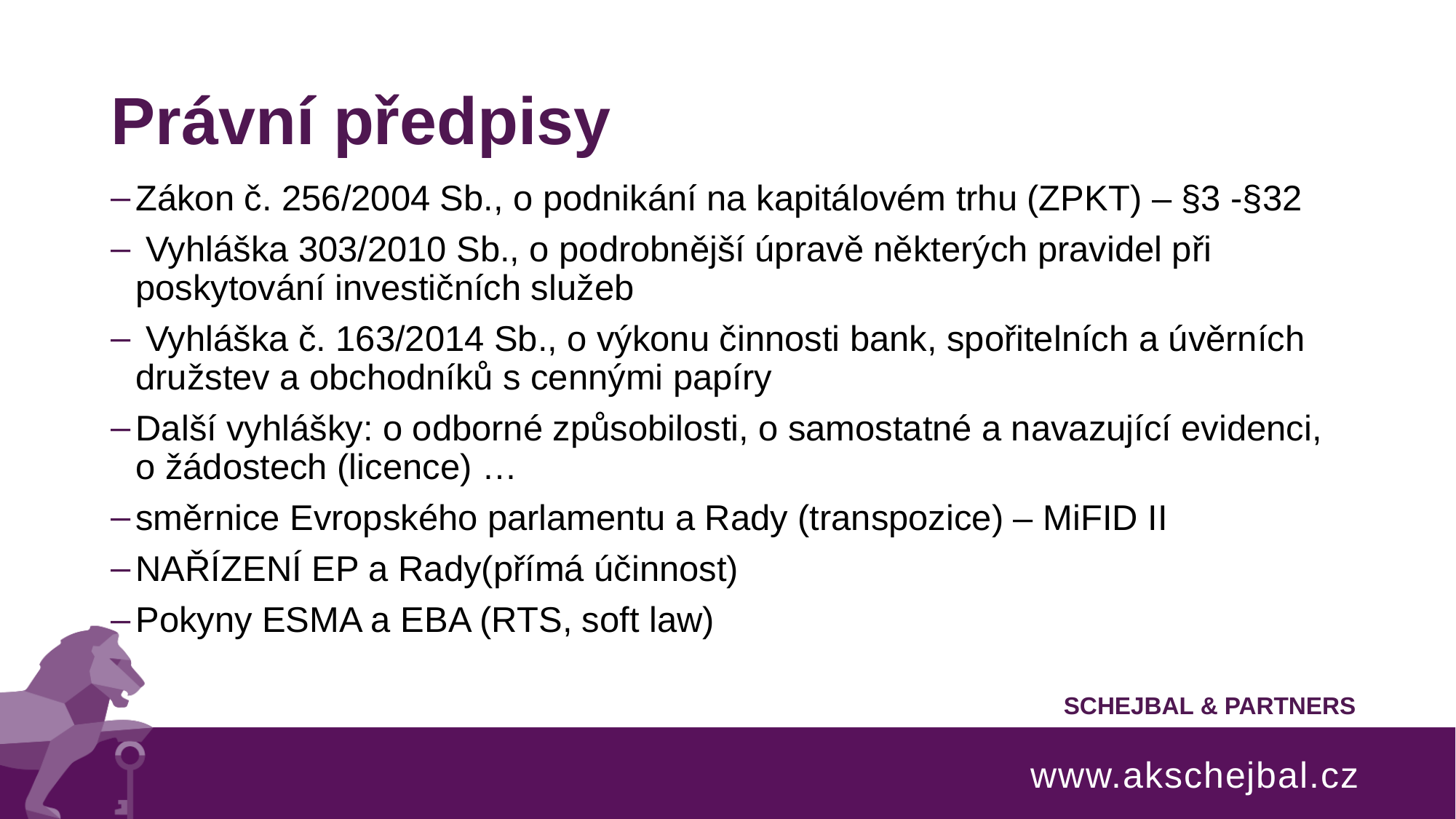

# Právní předpisy
Zákon č. 256/2004 Sb., o podnikání na kapitálovém trhu (ZPKT) – §3 -§32
 Vyhláška 303/2010 Sb., o podrobnější úpravě některých pravidel při poskytování investičních služeb
 Vyhláška č. 163/2014 Sb., o výkonu činnosti bank, spořitelních a úvěrních družstev a obchodníků s cennými papíry
Další vyhlášky: o odborné způsobilosti, o samostatné a navazující evidenci, o žádostech (licence) …
směrnice Evropského parlamentu a Rady (transpozice) – MiFID II
NAŘÍZENÍ EP a Rady(přímá účinnost)
Pokyny ESMA a EBA (RTS, soft law)

www.akschejbal.cz